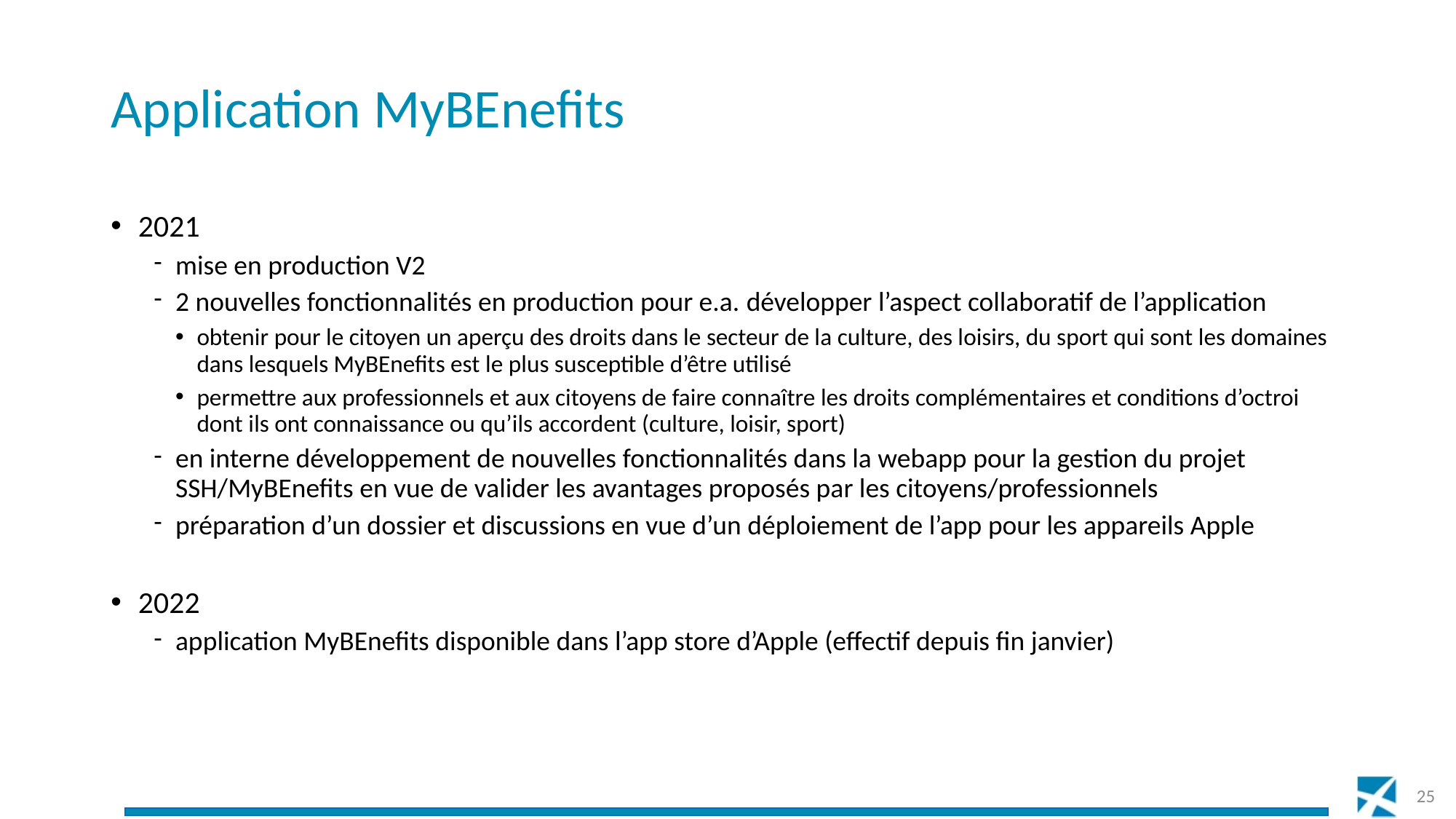

# Application MyBEnefits

2021
mise en production V2
2 nouvelles fonctionnalités en production pour e.a. développer l’aspect collaboratif de l’application
obtenir pour le citoyen un aperçu des droits dans le secteur de la culture, des loisirs, du sport qui sont les domaines dans lesquels MyBEnefits est le plus susceptible d’être utilisé
permettre aux professionnels et aux citoyens de faire connaître les droits complémentaires et conditions d’octroi dont ils ont connaissance ou qu’ils accordent (culture, loisir, sport)
en interne développement de nouvelles fonctionnalités dans la webapp pour la gestion du projet SSH/MyBEnefits en vue de valider les avantages proposés par les citoyens/professionnels
préparation d’un dossier et discussions en vue d’un déploiement de l’app pour les appareils Apple

2022
application MyBEnefits disponible dans l’app store d’Apple (effectif depuis fin janvier)